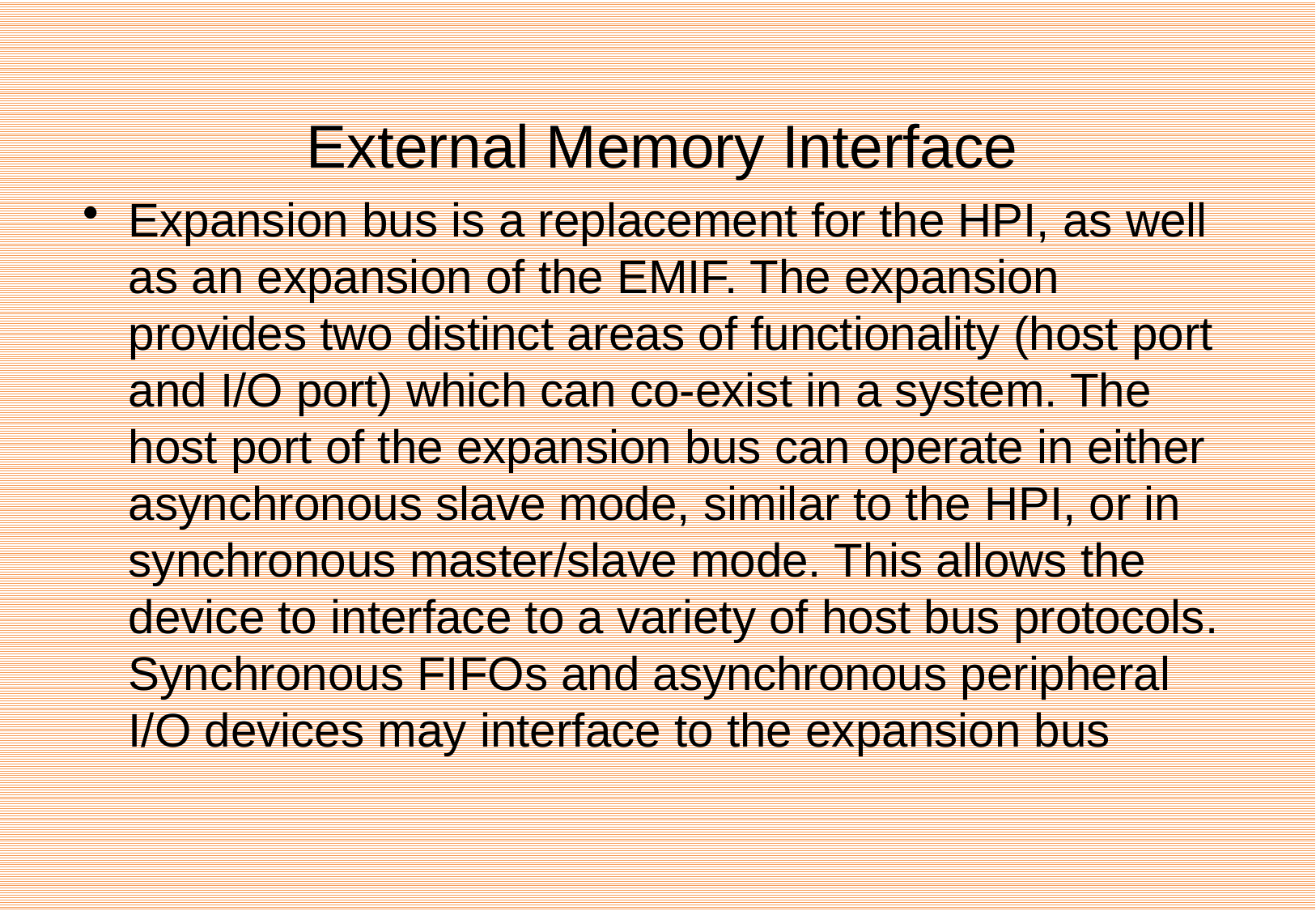

External Memory Interface
Expansion bus is a replacement for the HPI, as well as an expansion of the EMIF. The expansion provides two distinct areas of functionality (host port and I/O port) which can co-exist in a system. The host port of the expansion bus can operate in either asynchronous slave mode, similar to the HPI, or in synchronous master/slave mode. This allows the device to interface to a variety of host bus protocols. Synchronous FIFOs and asynchronous peripheral I/O devices may interface to the expansion bus